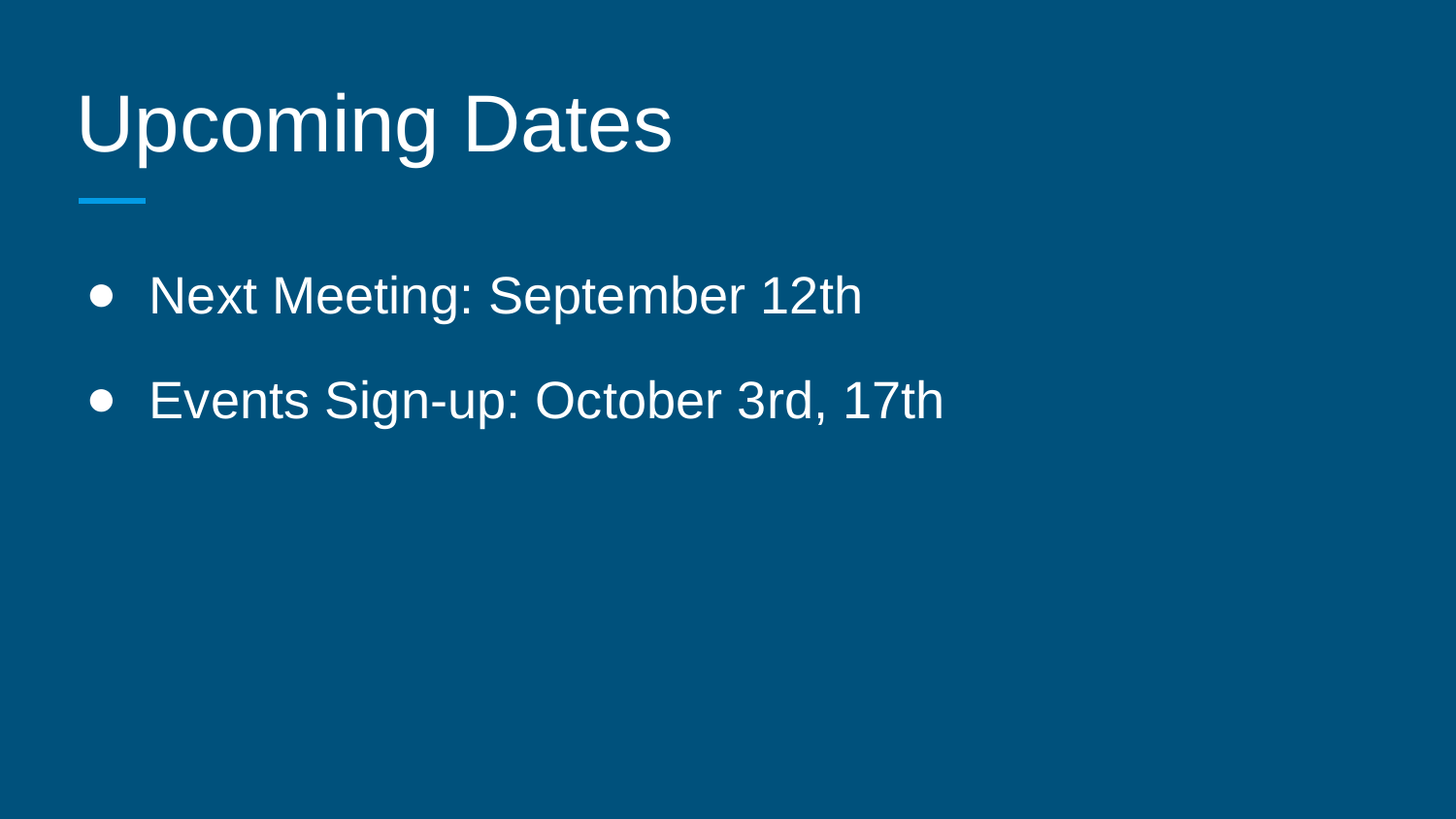

# Upcoming Dates
Next Meeting: September 12th
Events Sign-up: October 3rd, 17th